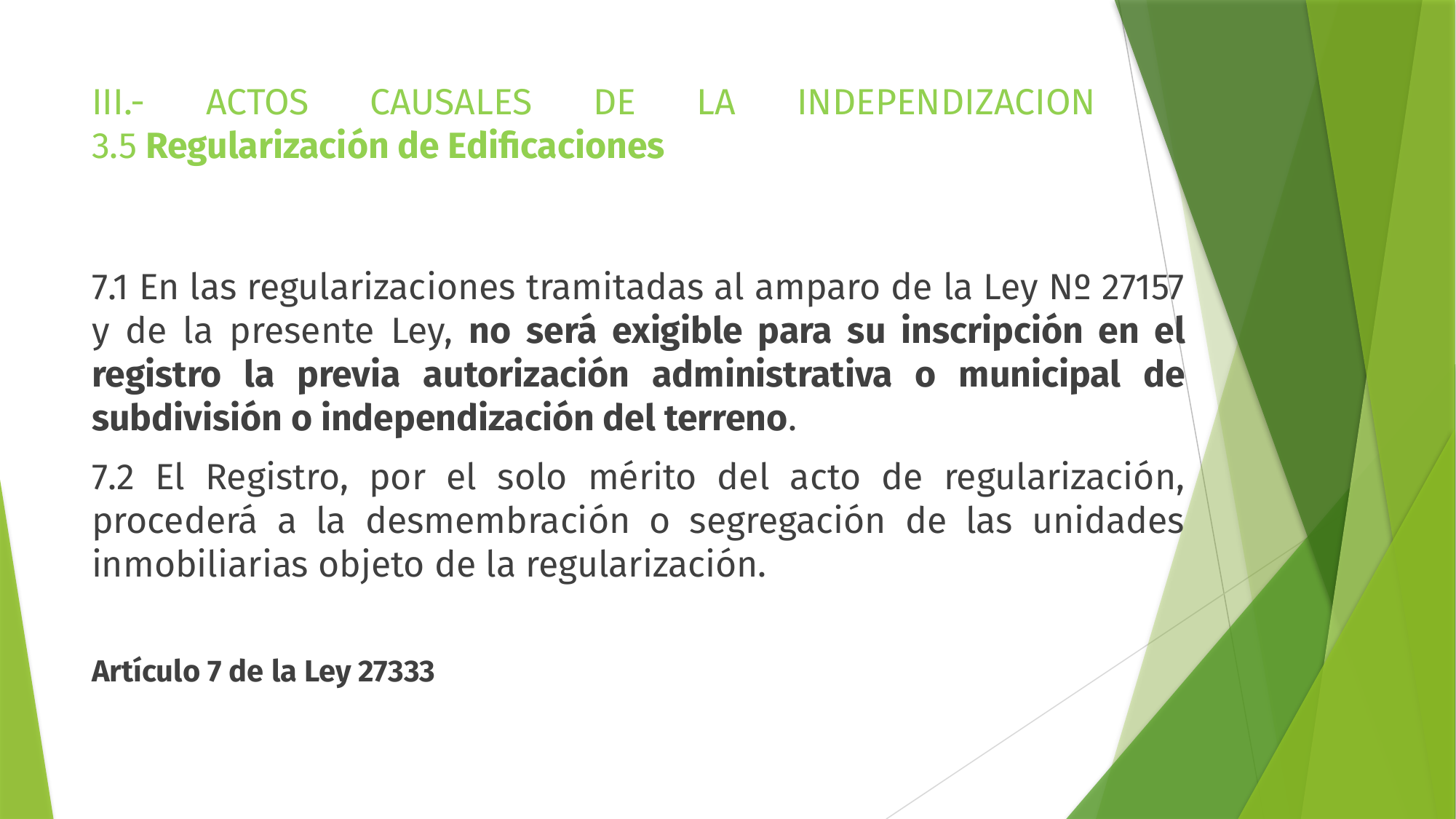

# III.- ACTOS CAUSALES DE LA INDEPENDIZACION 3.5 Regularización de Edificaciones
7.1 En las regularizaciones tramitadas al amparo de la Ley Nº 27157 y de la presente Ley, no será exigible para su inscripción en el registro la previa autorización administrativa o municipal de subdivisión o independización del terreno.
7.2 El Registro, por el solo mérito del acto de regularización, procederá a la desmembración o segregación de las unidades inmobiliarias objeto de la regularización.

Artículo 7 de la Ley 27333